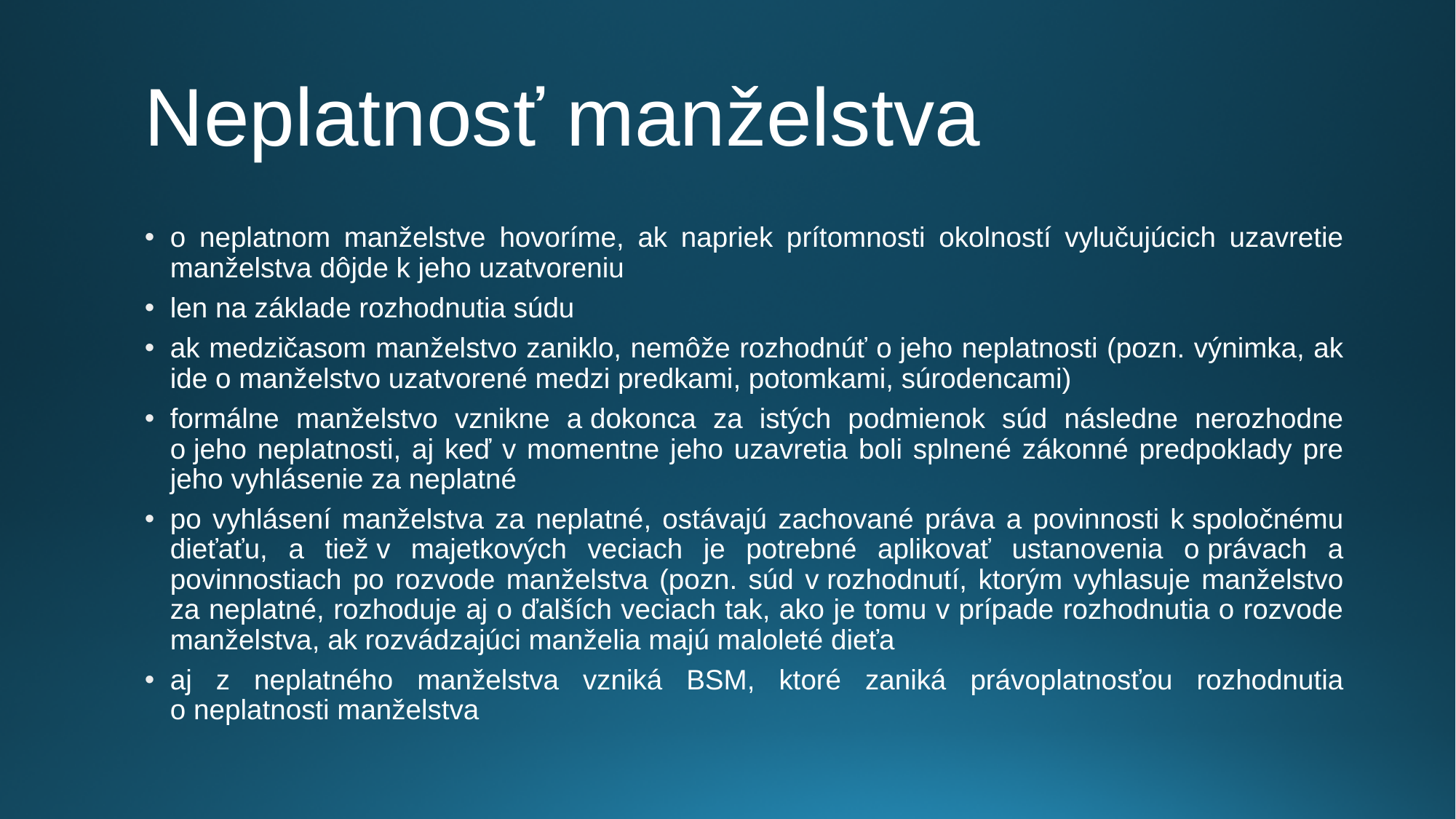

# Neplatnosť manželstva
o neplatnom manželstve hovoríme, ak napriek prítomnosti okolností vylučujúcich uzavretie manželstva dôjde k jeho uzatvoreniu
len na základe rozhodnutia súdu
ak medzičasom manželstvo zaniklo, nemôže rozhodnúť o jeho neplatnosti (pozn. výnimka, ak ide o manželstvo uzatvorené medzi predkami, potomkami, súrodencami)
formálne manželstvo vznikne a dokonca za istých podmienok súd následne nerozhodne o jeho neplatnosti, aj keď v momentne jeho uzavretia boli splnené zákonné predpoklady pre jeho vyhlásenie za neplatné
po vyhlásení manželstva za neplatné, ostávajú zachované práva a povinnosti k spoločnému dieťaťu, a tiež v majetkových veciach je potrebné aplikovať ustanovenia o právach a povinnostiach po rozvode manželstva (pozn. súd v rozhodnutí, ktorým vyhlasuje manželstvo za neplatné, rozhoduje aj o ďalších veciach tak, ako je tomu v prípade rozhodnutia o rozvode manželstva, ak rozvádzajúci manželia majú maloleté dieťa
aj z neplatného manželstva vzniká BSM, ktoré zaniká právoplatnosťou rozhodnutia o neplatnosti manželstva